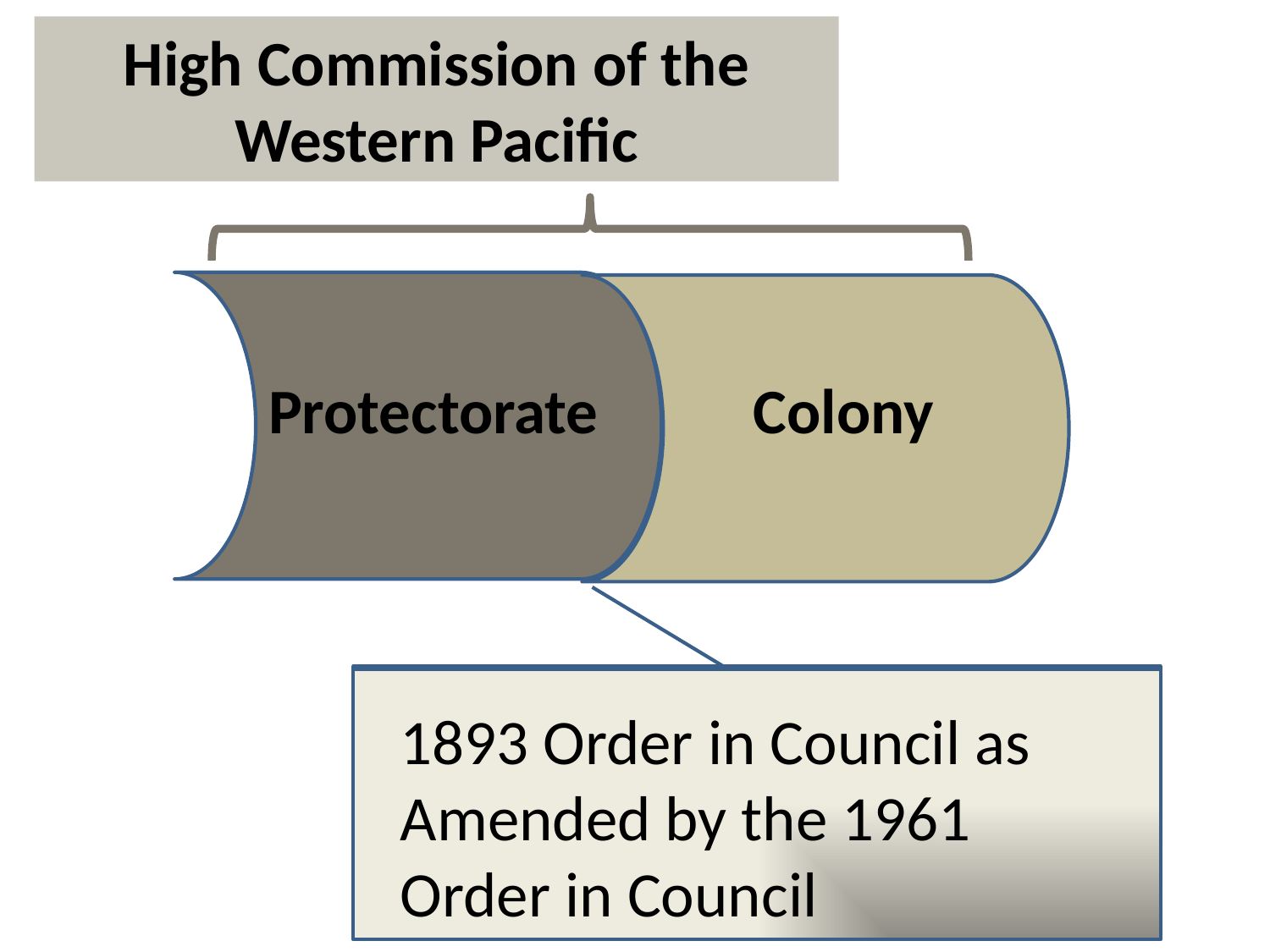

High Commission of the Western Pacific

Protectorate
Colony

1893 Order in Council as Amended by the 1961 Order in Council